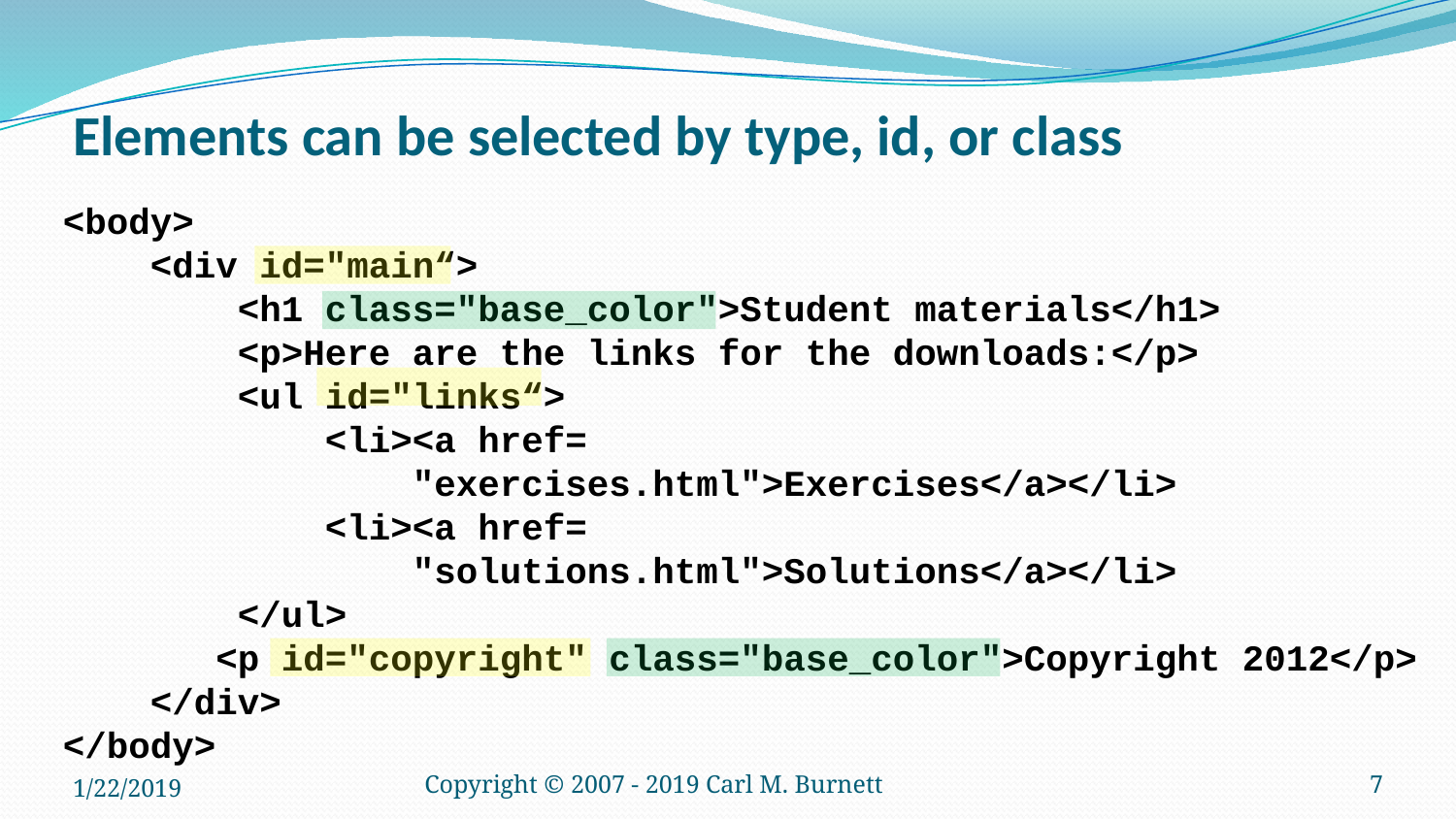

# Elements can be selected by type, id, or class
<body>
    <div id="main“>
        <h1 class="base_color">Student materials</h1>
        <p>Here are the links for the downloads:</p>
        <ul id="links“>
            <li><a href=
                "exercises.html">Exercises</a></li>
            <li><a href=
                "solutions.html">Solutions</a></li>
        </ul>
       <p id="copyright" class="base_color">Copyright 2012</p>
    </div>
</body>

1/22/2019
Copyright © 2007 - 2019 Carl M. Burnett
7